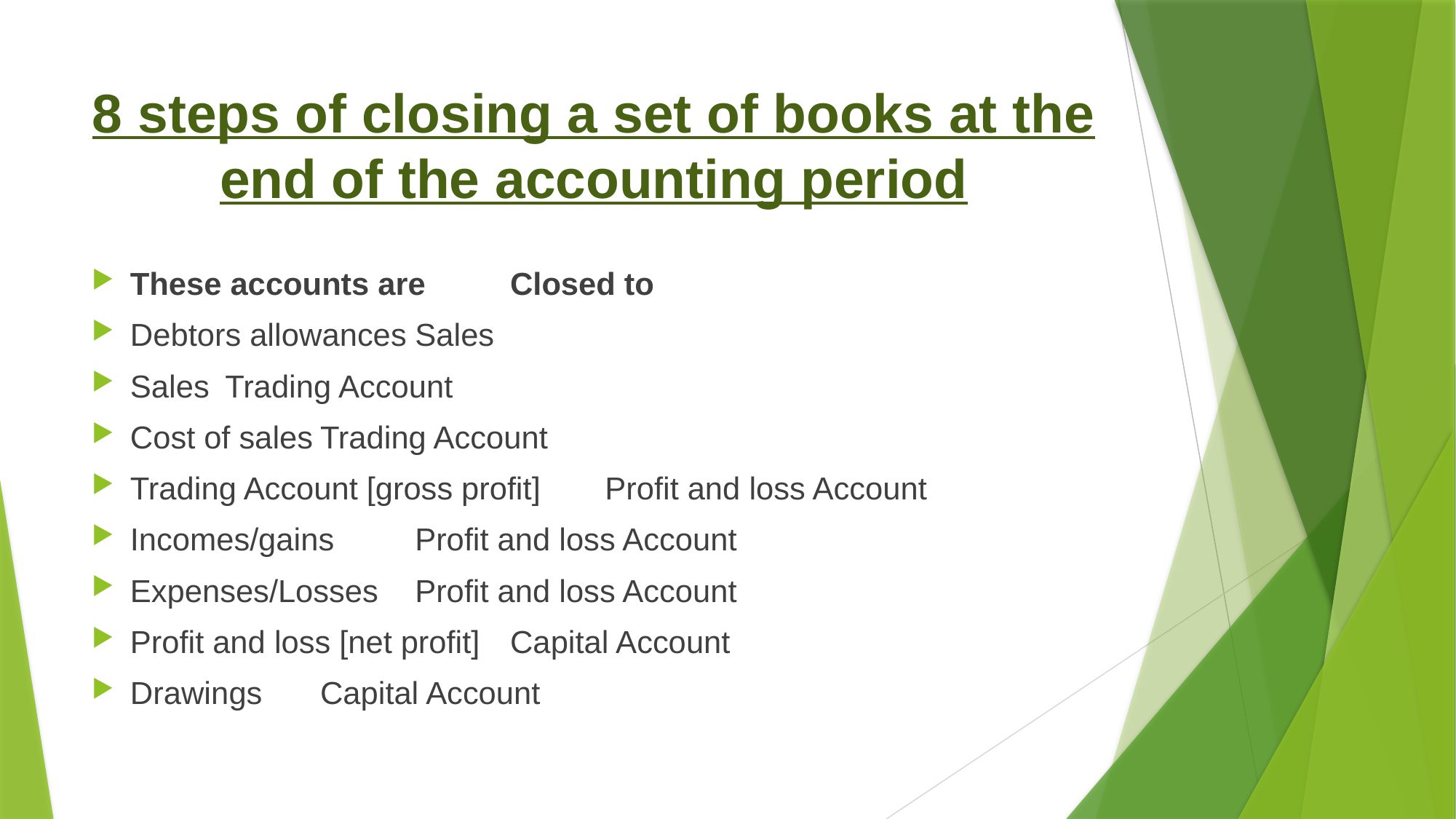

# 8 steps of closing a set of books at the end of the accounting period
These accounts are				Closed to
Debtors allowances				Sales
Sales								Trading Account
Cost of sales						Trading Account
Trading Account [gross profit]		Profit and loss Account
Incomes/gains						Profit and loss Account
Expenses/Losses					Profit and loss Account
Profit and loss [net profit]			Capital Account
Drawings 							Capital Account